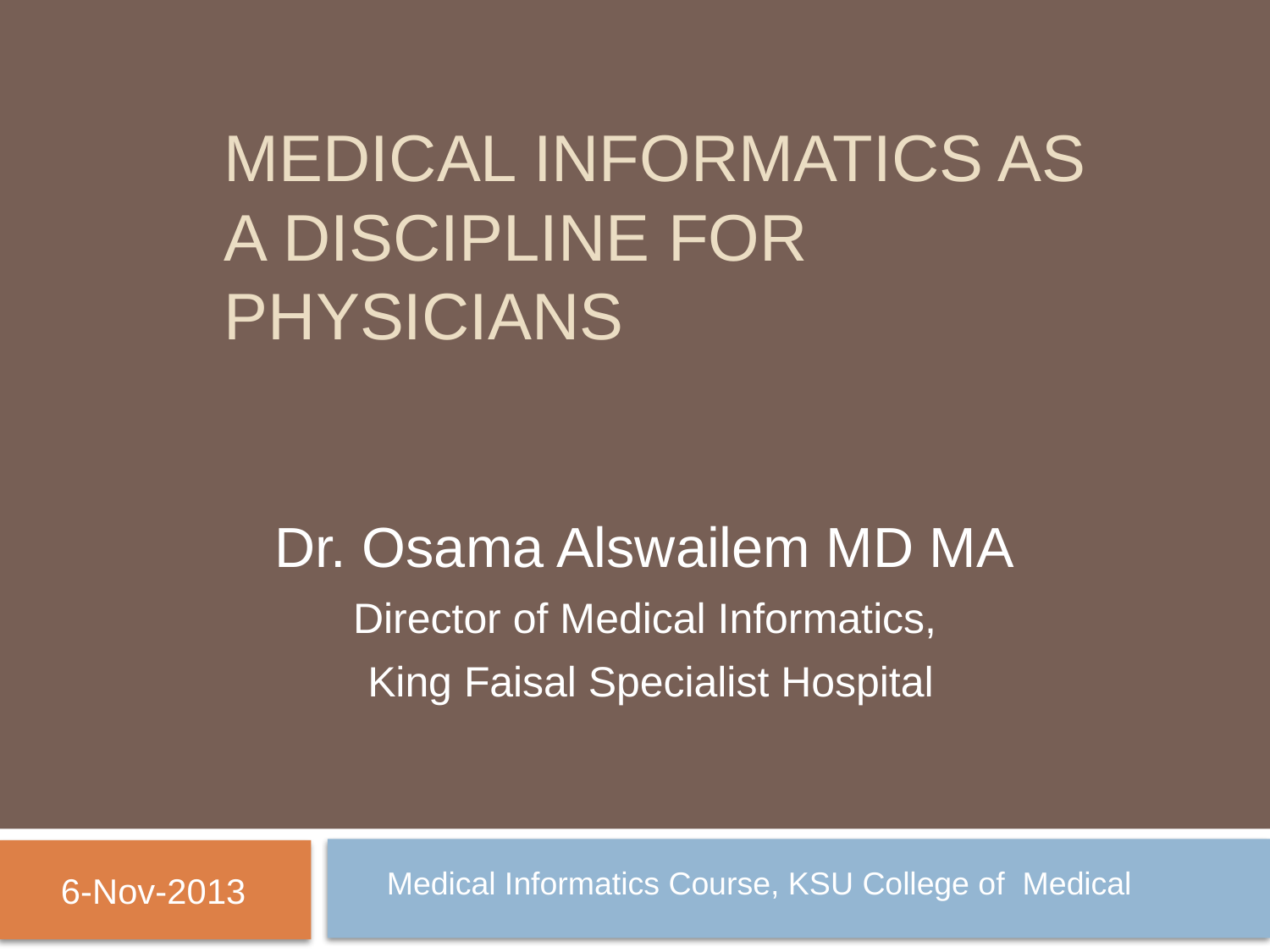

# Medical Informatics as a discipline for physicians
Dr. Osama Alswailem MD MA
Director of Medical Informatics,
King Faisal Specialist Hospital
6-Nov-2013
Medical Informatics Course, KSU College of  Medical